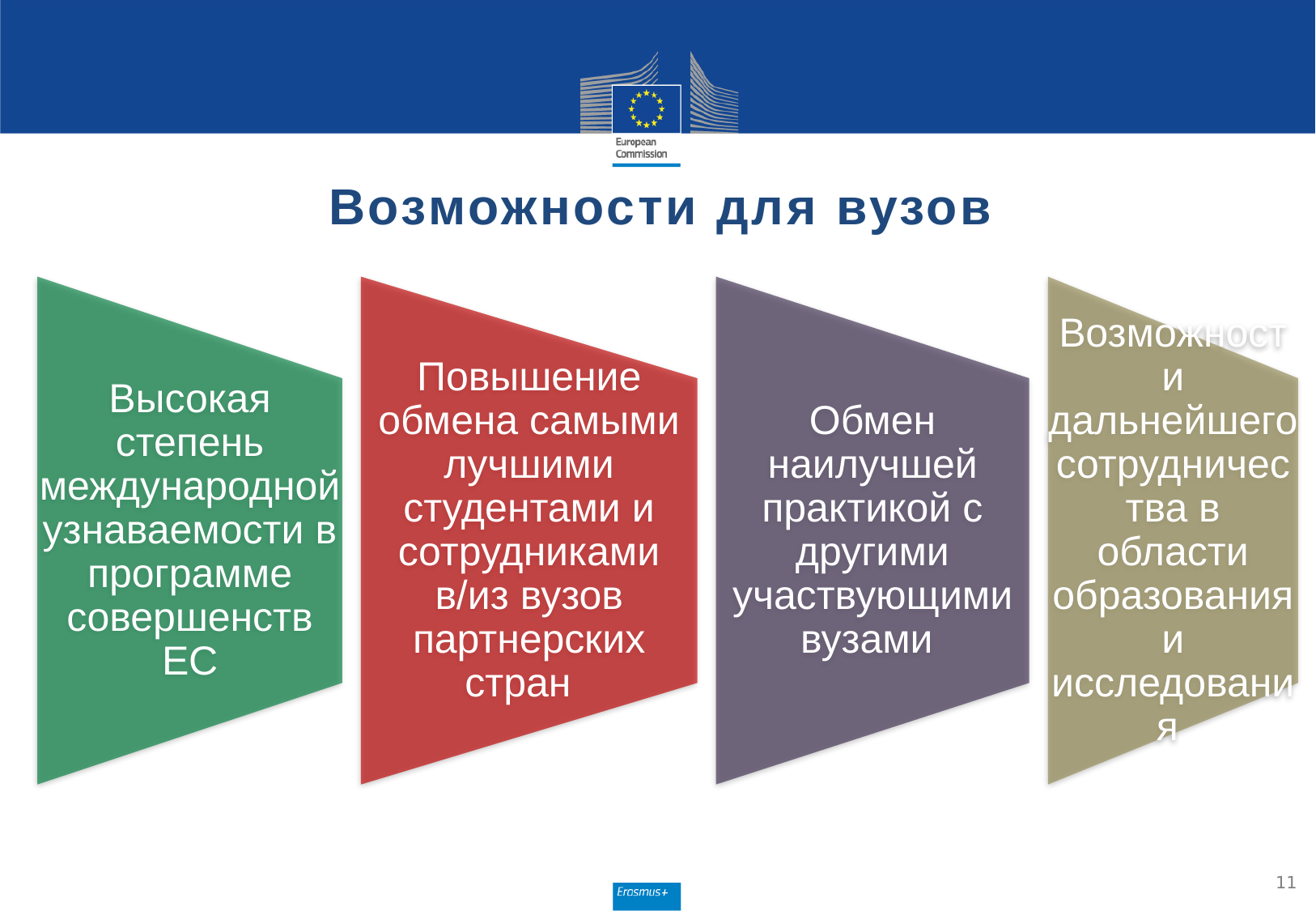

Возможности для вузов
Высокая степень международной узнаваемости в программе совершенств ЕС
Повышение обмена самыми лучшими студентами и сотрудниками в/из вузов партнерских стран
Обмен наилучшей практикой с другими участвующими вузами
Возможности дальнейшего сотрудничества в области образования и исследования
11